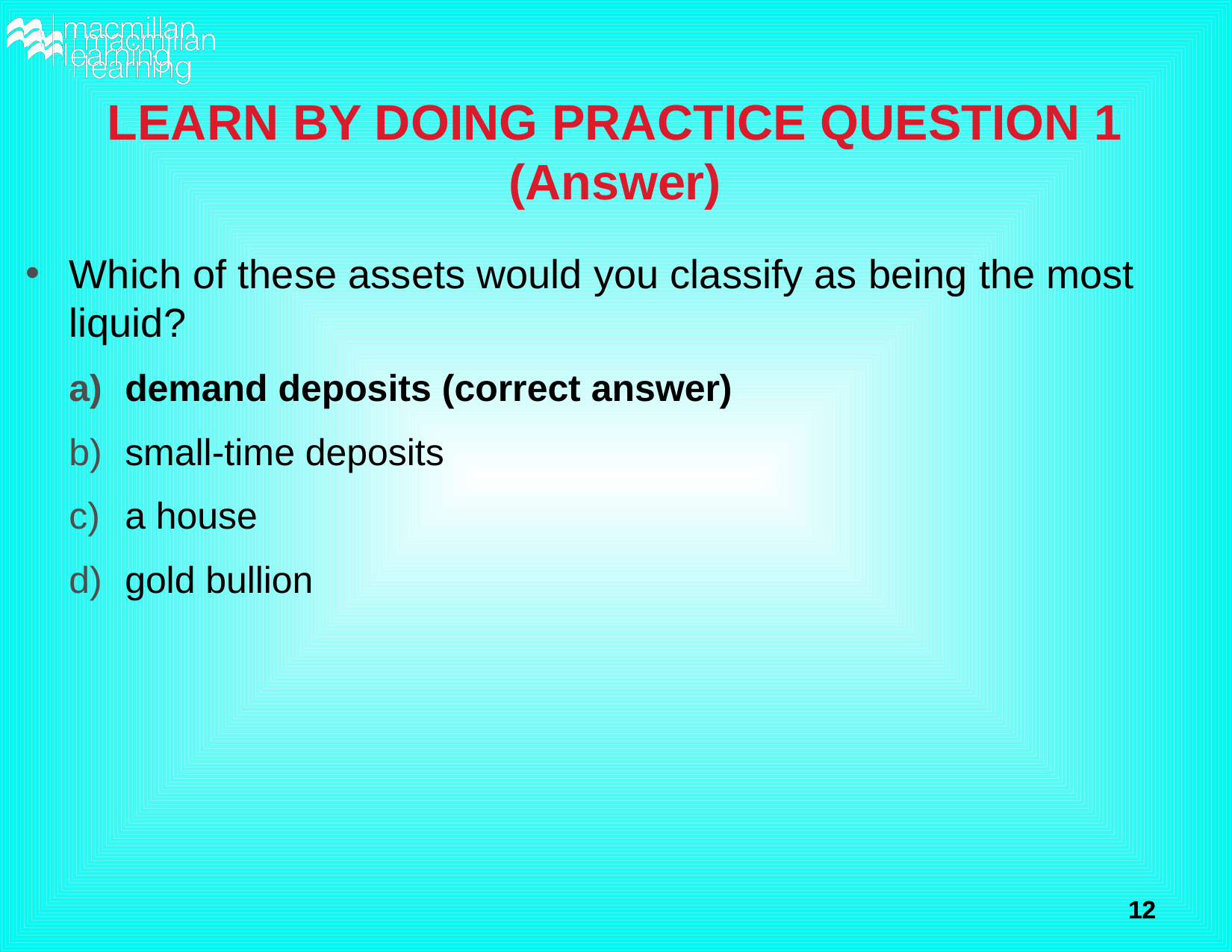

# LEARN BY DOING PRACTICE QUESTION 1 (Answer)
Which of these assets would you classify as being the most liquid?
demand deposits (correct answer)
small-time deposits
a house
gold bullion